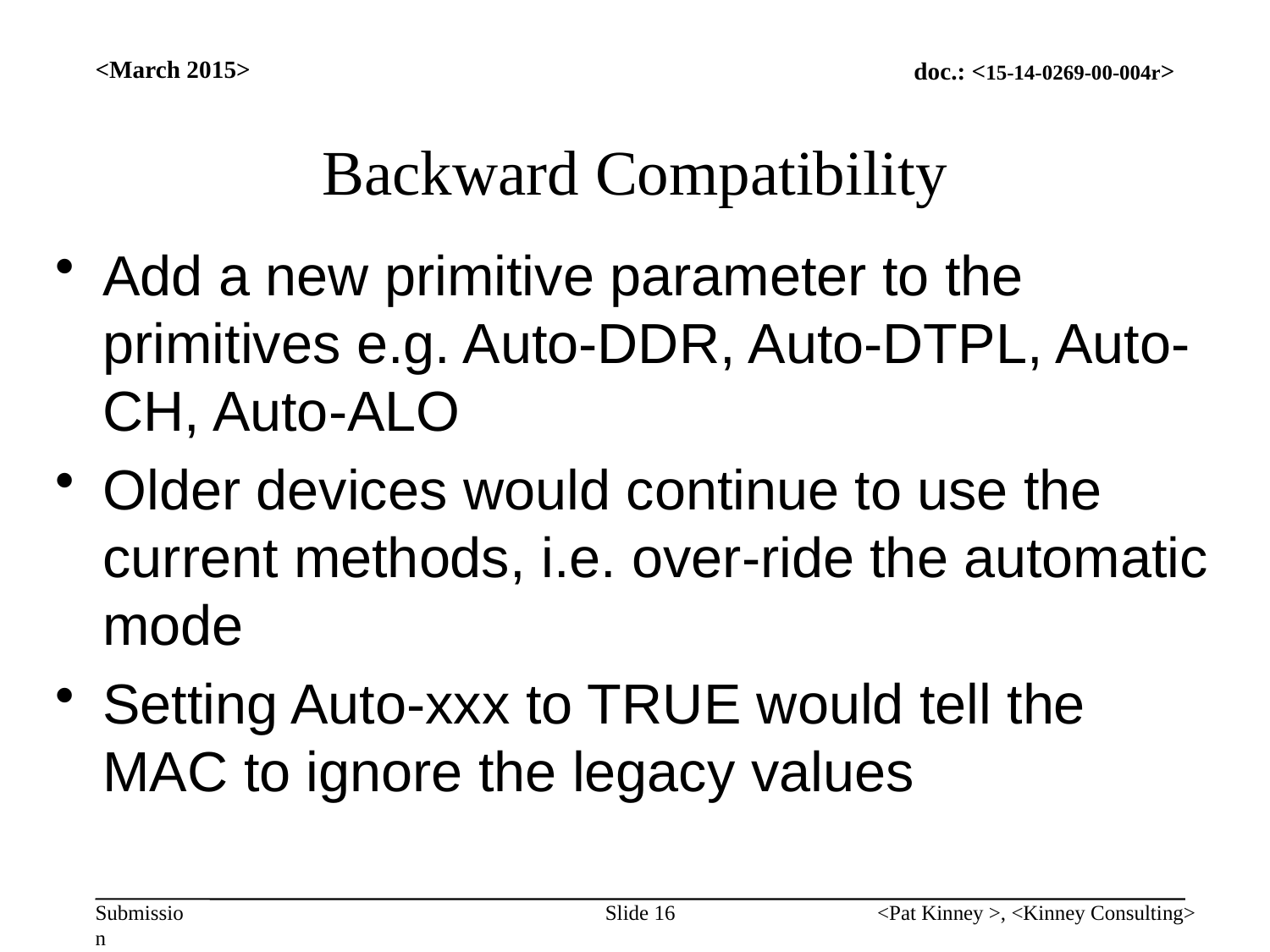

<March 2015>
# Backward Compatibility
Add a new primitive parameter to the primitives e.g. Auto-DDR, Auto-DTPL, Auto-CH, Auto-ALO
Older devices would continue to use the current methods, i.e. over-ride the automatic mode
Setting Auto-xxx to TRUE would tell the MAC to ignore the legacy values
Slide 16
<Pat Kinney >, <Kinney Consulting>